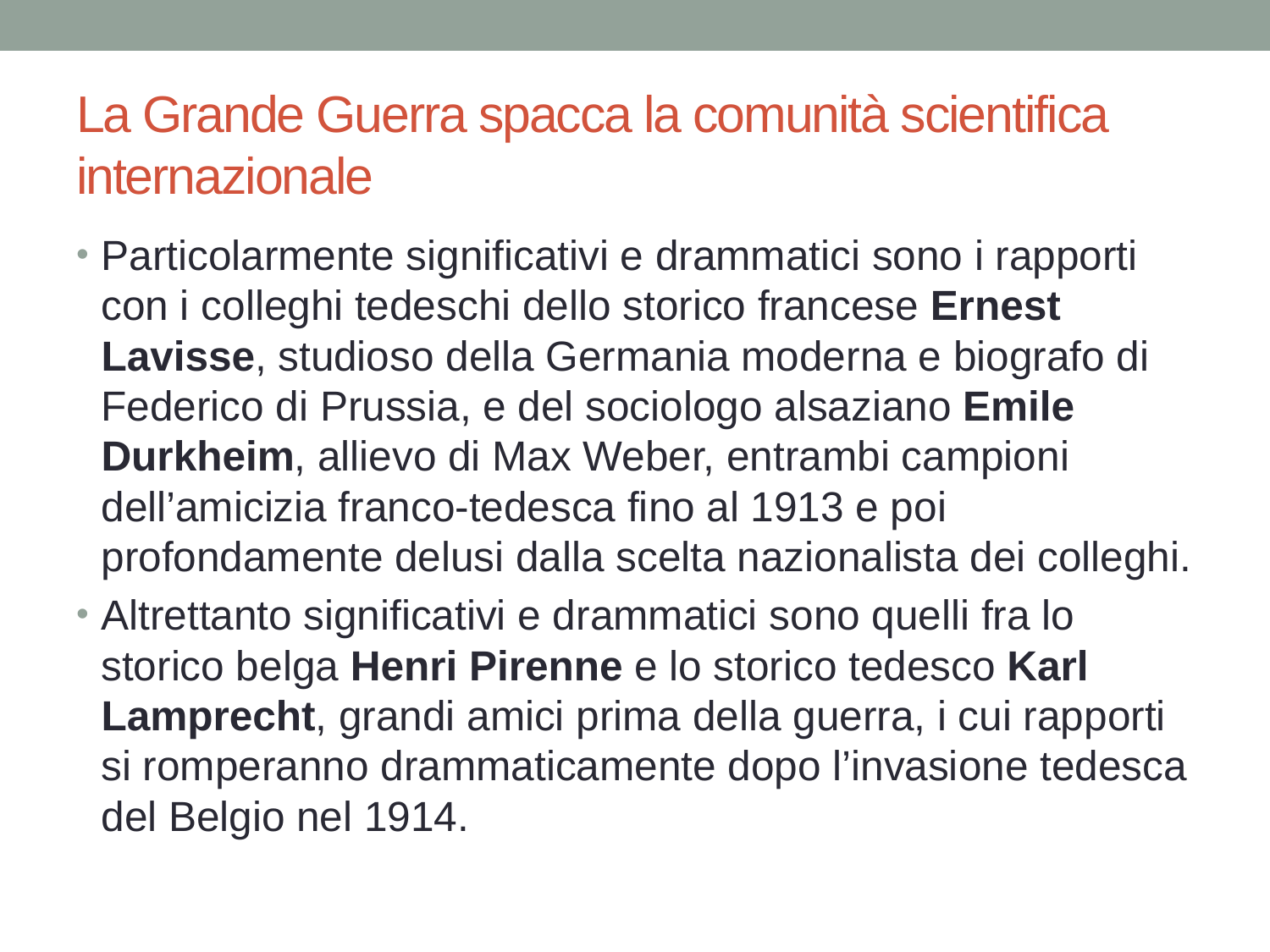

# La Grande Guerra spacca la comunità scientifica internazionale
Particolarmente significativi e drammatici sono i rapporti con i colleghi tedeschi dello storico francese Ernest Lavisse, studioso della Germania moderna e biografo di Federico di Prussia, e del sociologo alsaziano Emile Durkheim, allievo di Max Weber, entrambi campioni dell’amicizia franco-tedesca fino al 1913 e poi profondamente delusi dalla scelta nazionalista dei colleghi.
Altrettanto significativi e drammatici sono quelli fra lo storico belga Henri Pirenne e lo storico tedesco Karl Lamprecht, grandi amici prima della guerra, i cui rapporti si romperanno drammaticamente dopo l’invasione tedesca del Belgio nel 1914.